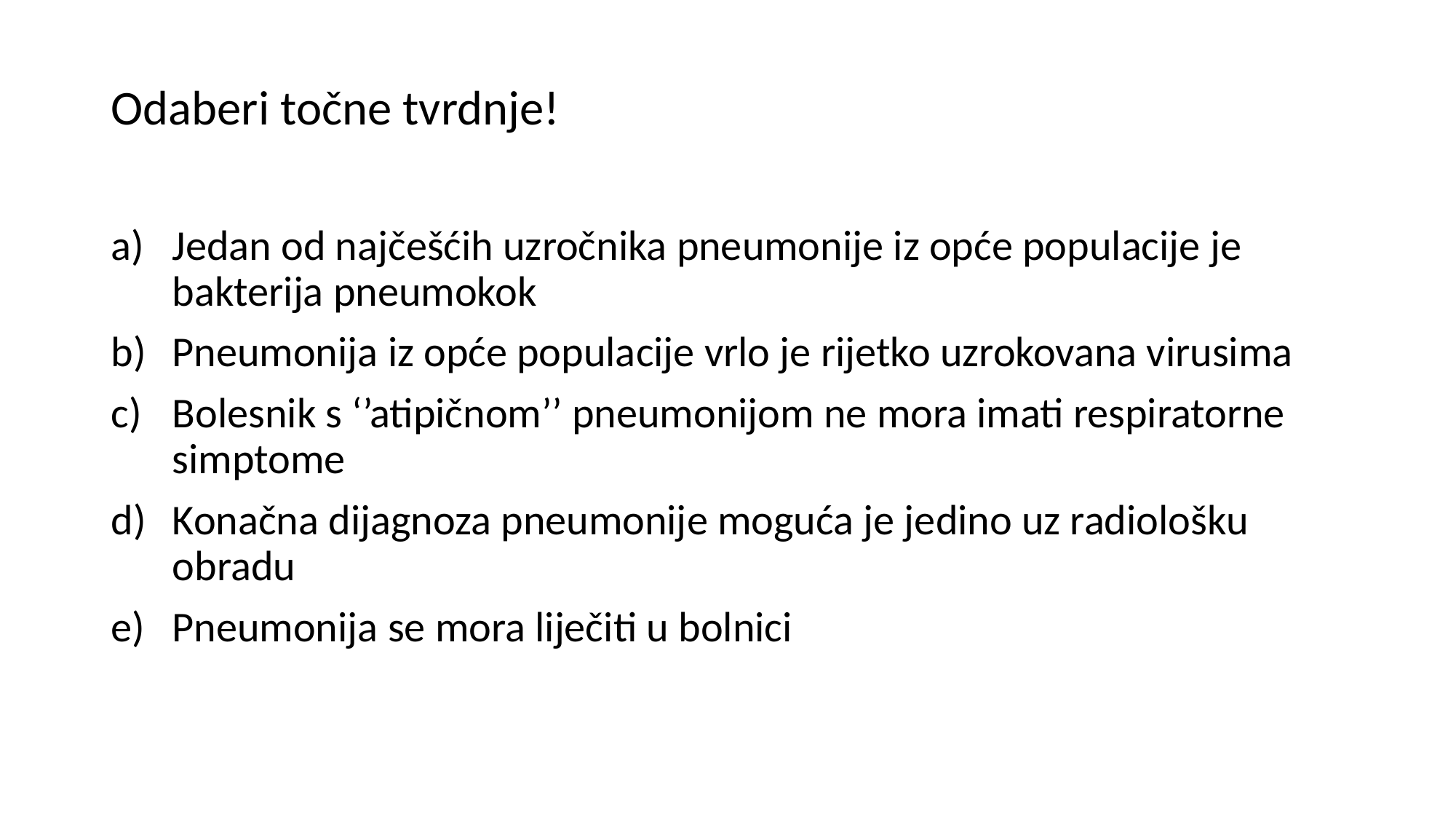

# Odaberi točne tvrdnje!
Jedan od najčešćih uzročnika pneumonije iz opće populacije je bakterija pneumokok
Pneumonija iz opće populacije vrlo je rijetko uzrokovana virusima
Bolesnik s ‘’atipičnom’’ pneumonijom ne mora imati respiratorne simptome
Konačna dijagnoza pneumonije moguća je jedino uz radiološku obradu
Pneumonija se mora liječiti u bolnici